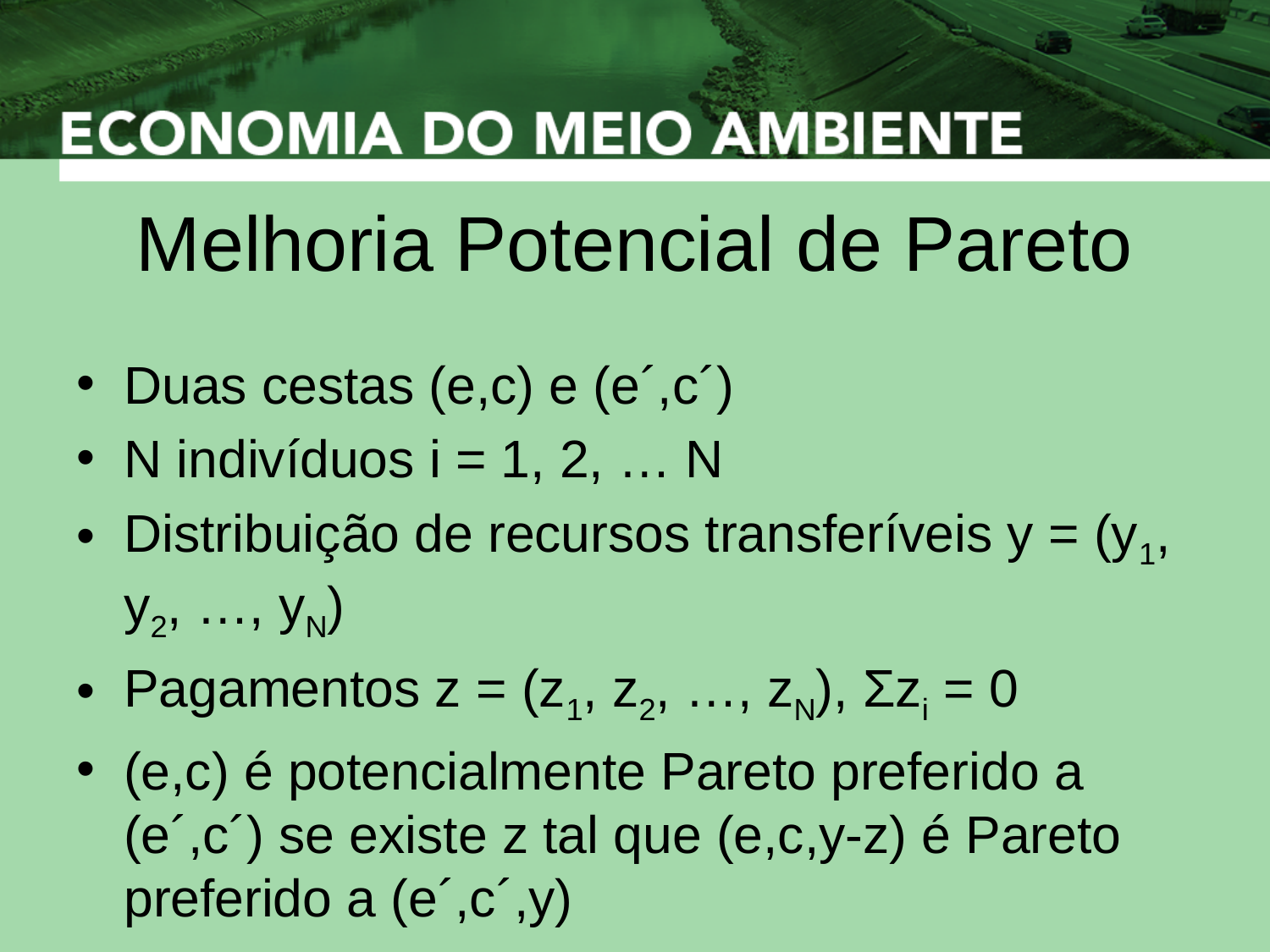

# Melhoria Potencial de Pareto
Duas cestas (e,c) e (e´,c´)
N indivíduos i = 1, 2, … N
Distribuição de recursos transferíveis y = (y1, y2, …, yN)
Pagamentos z = (z1, z2, …, zN), Σzi = 0
(e,c) é potencialmente Pareto preferido a      (e´,c´) se existe z tal que (e,c,y-z) é Pareto preferido a (e´,c´,y)